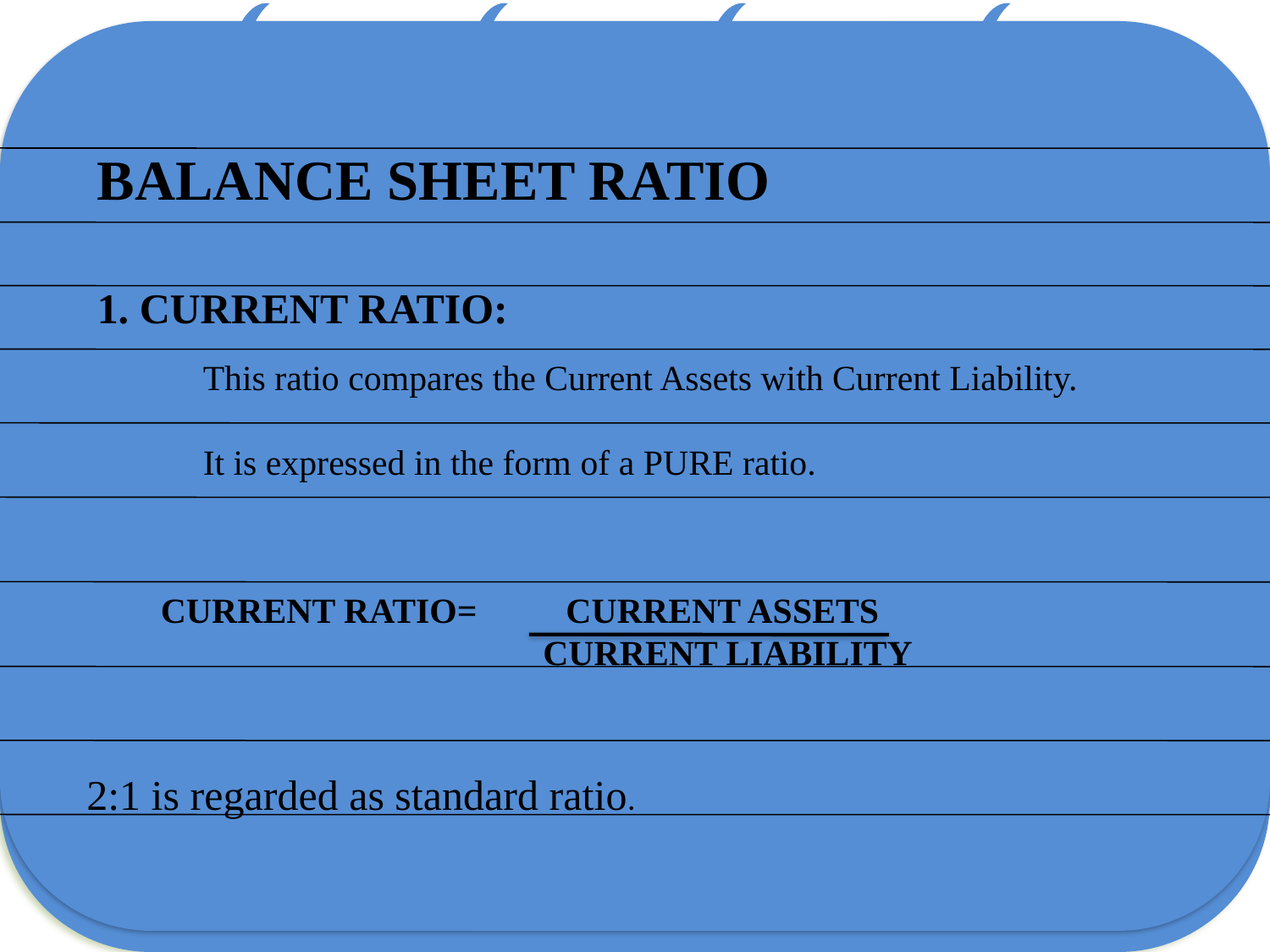

BALANCE SHEET RATIO
1. CURRENT RATIO:
This ratio compares the Current Assets with Current Liability.

It is expressed in the form of a PURE ratio.
CURRENT RATIO=          CURRENT ASSETS
                                           CURRENT LIABILITY
2:1 is regarded as standard ratio.